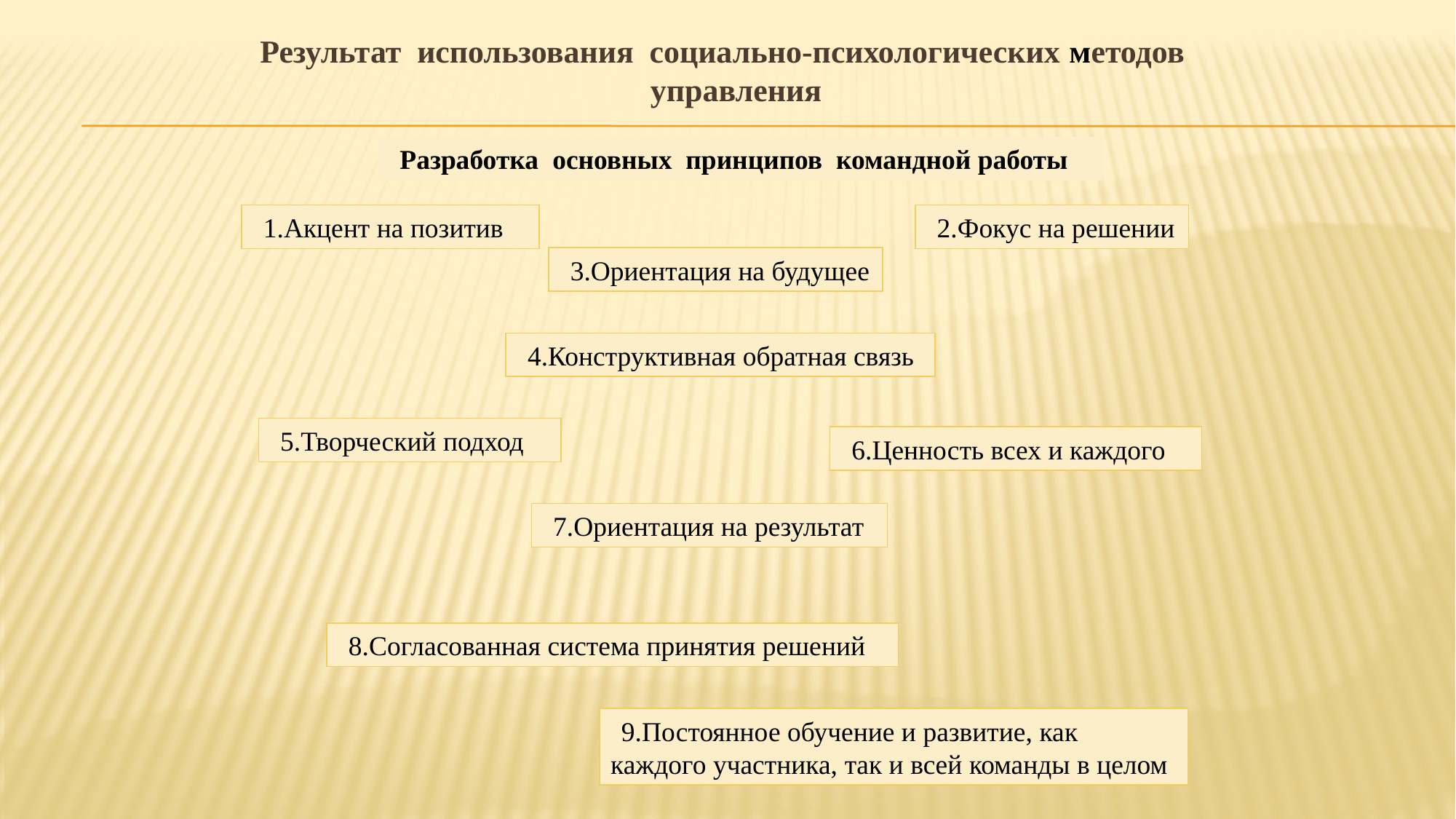

Результат  использования  социально-психологических методов управления

Разработка  основных  принципов  командной работы
Акцент на позитив
2.Фокус на решении
3.Ориентация на будущее
4.Конструктивная обратная связь
5.Творческий подход
6.Ценность всех и каждого
7.Ориентация на результат
8.Согласованная система принятия решений
9.Постоянное обучение и развитие, как каждого участника, так и всей команды в целом